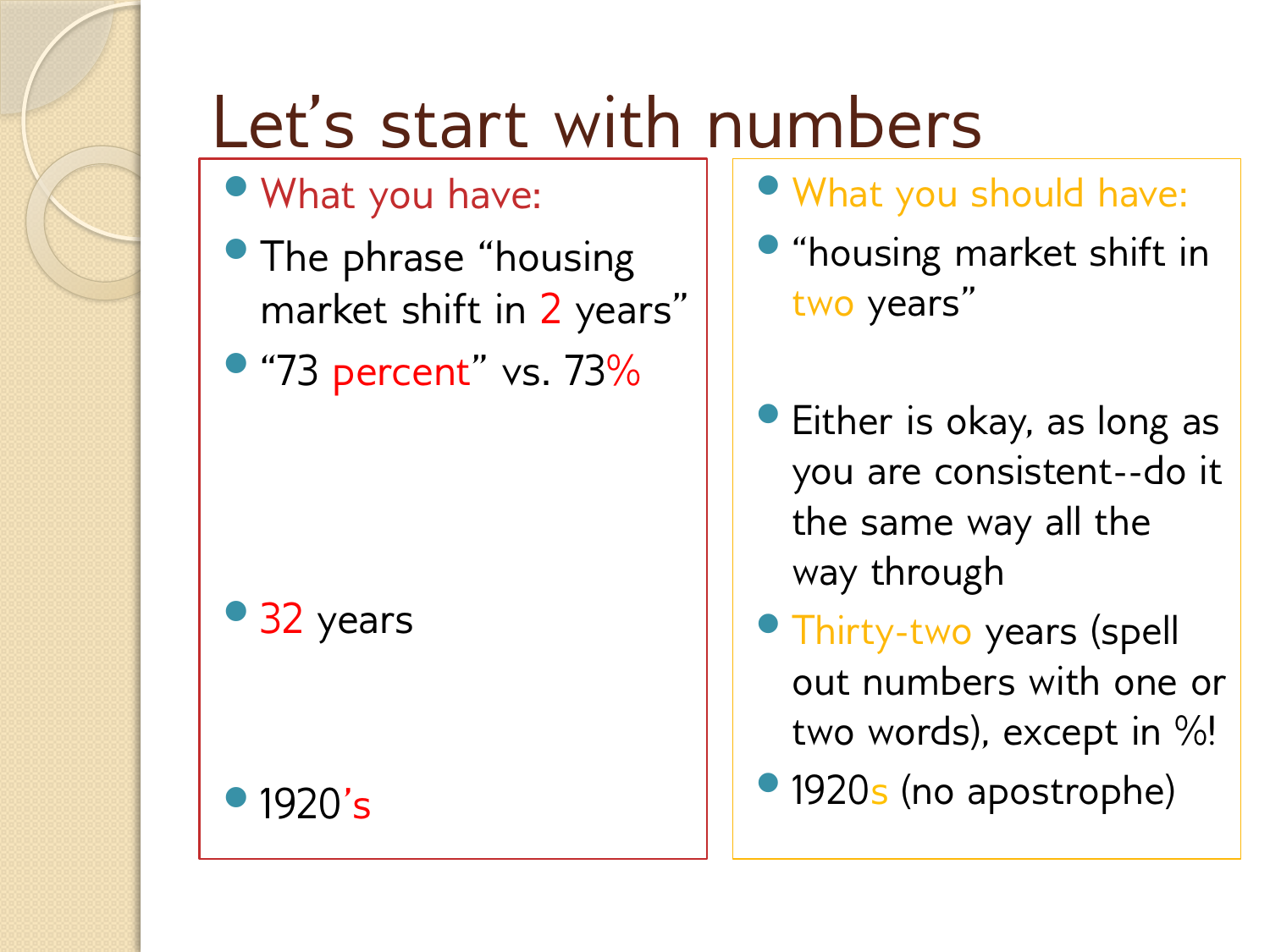

# Let’s start with numbers
What you have:
The phrase “housing market shift in 2 years”
“73 percent” vs. 73%

32 years

1920’s
What you should have:
“housing market shift in two years”

Either is okay, as long as you are consistent--do it the same way all the way through
Thirty-two years (spell out numbers with one or two words), except in %!
1920s (no apostrophe)